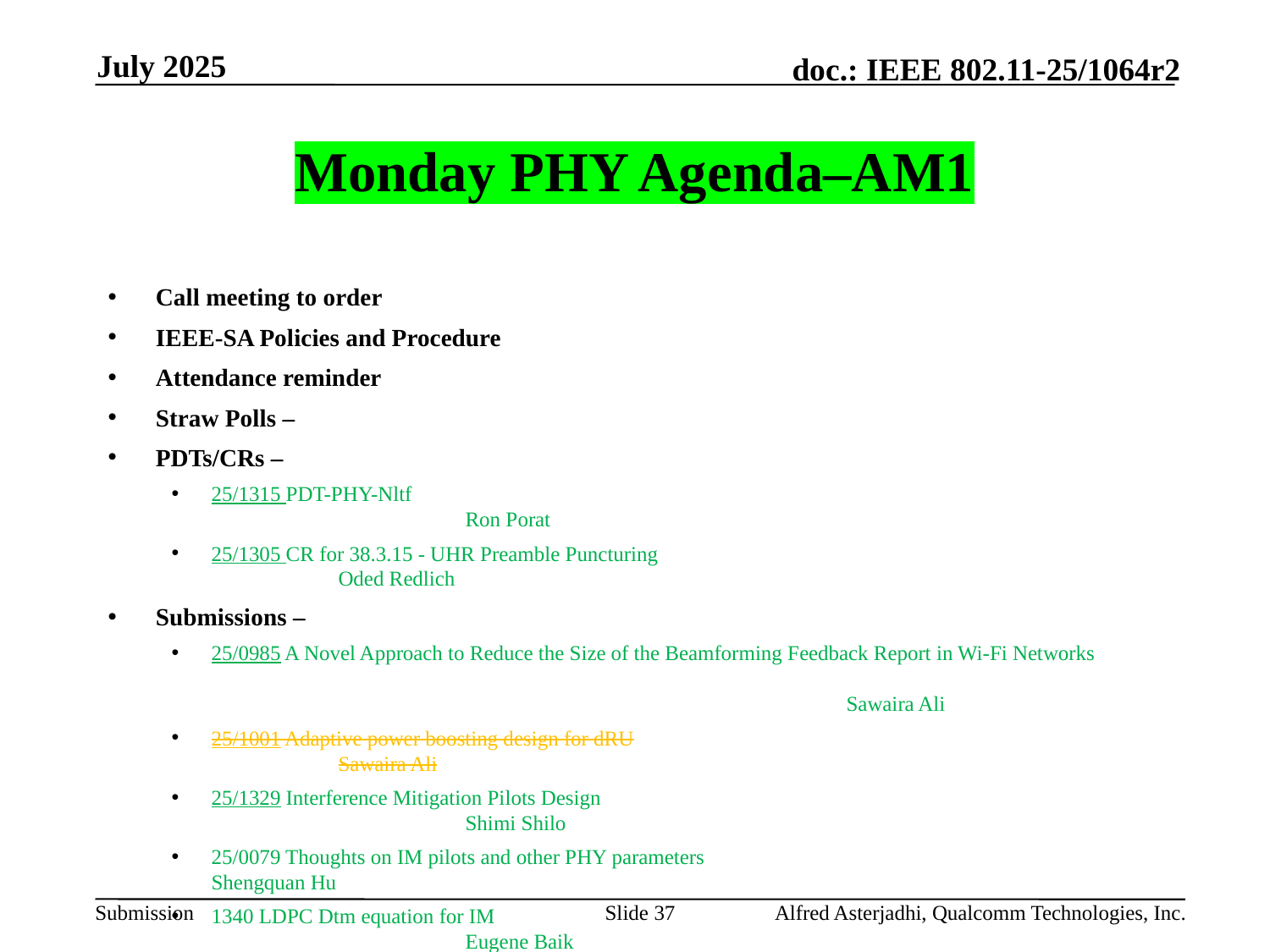

July 2025
# Monday PHY Agenda–AM1
Call meeting to order
IEEE-SA Policies and Procedure
Attendance reminder
Straw Polls –
PDTs/CRs –
25/1315 PDT-PHY-Nltf 								Ron Porat
25/1305 CR for 38.3.15 - UHR Preamble Puncturing 					Oded Redlich
Submissions –
25/0985 A Novel Approach to Reduce the Size of the Beamforming Feedback Report in Wi-Fi Networks													Sawaira Ali
25/1001 Adaptive power boosting design for dRU					Sawaira Ali
25/1329 Interference Mitigation Pilots Design						Shimi Shilo
25/0079 Thoughts on IM pilots and other PHY parameters				Shengquan Hu
1340 LDPC Dtm equation for IM							Eugene Baik
AoB:
Adjourn
Slide 37
Alfred Asterjadhi, Qualcomm Technologies, Inc.